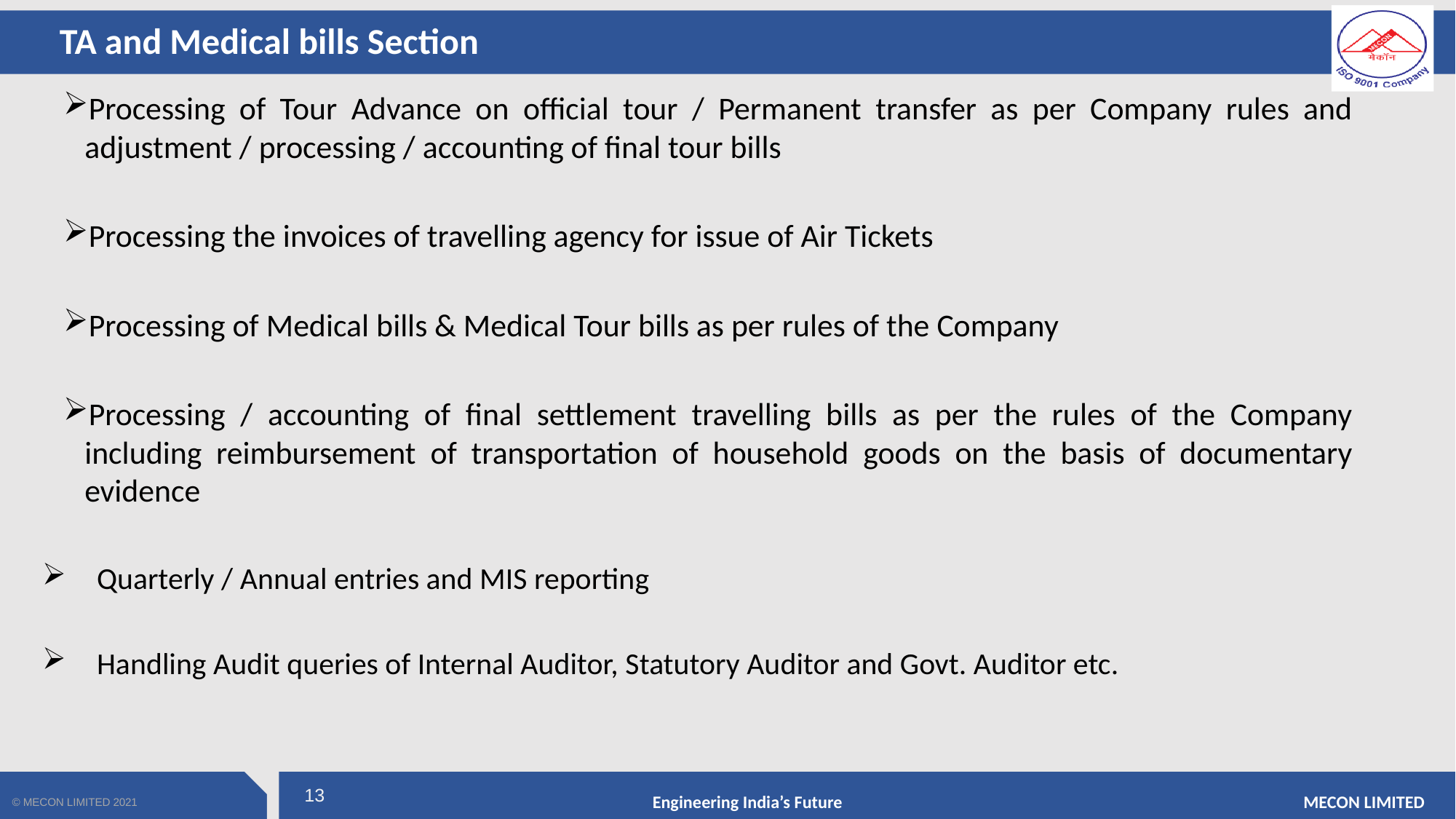

TA and Medical bills Section
Processing of Tour Advance on official tour / Permanent transfer as per Company rules and adjustment / processing / accounting of final tour bills

Processing the invoices of travelling agency for issue of Air Tickets

Processing of Medical bills & Medical Tour bills as per rules of the Company

Processing / accounting of final settlement travelling bills as per the rules of the Company including reimbursement of transportation of household goods on the basis of documentary evidence

Quarterly / Annual entries and MIS reporting

Handling Audit queries of Internal Auditor, Statutory Auditor and Govt. Auditor etc.